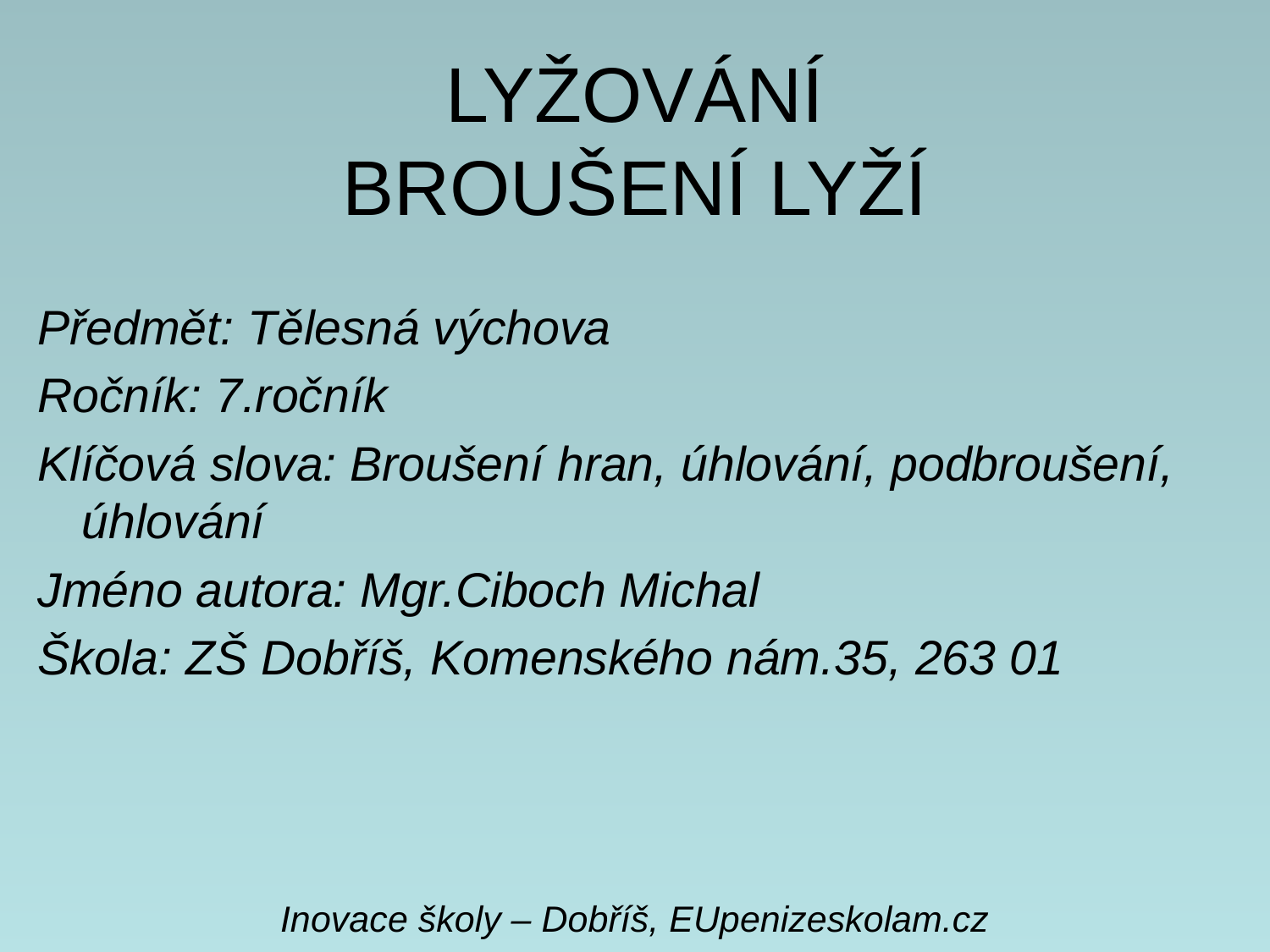

# LYŽOVÁNÍ BROUŠENÍ LYŽÍ

Předmět: Tělesná výchova
Ročník: 7.ročník
Klíčová slova: Broušení hran, úhlování, podbroušení, úhlování
Jméno autora: Mgr.Ciboch Michal
Škola: ZŠ Dobříš, Komenského nám.35, 263 01

Inovace školy – Dobříš, EUpenizeskolam.cz